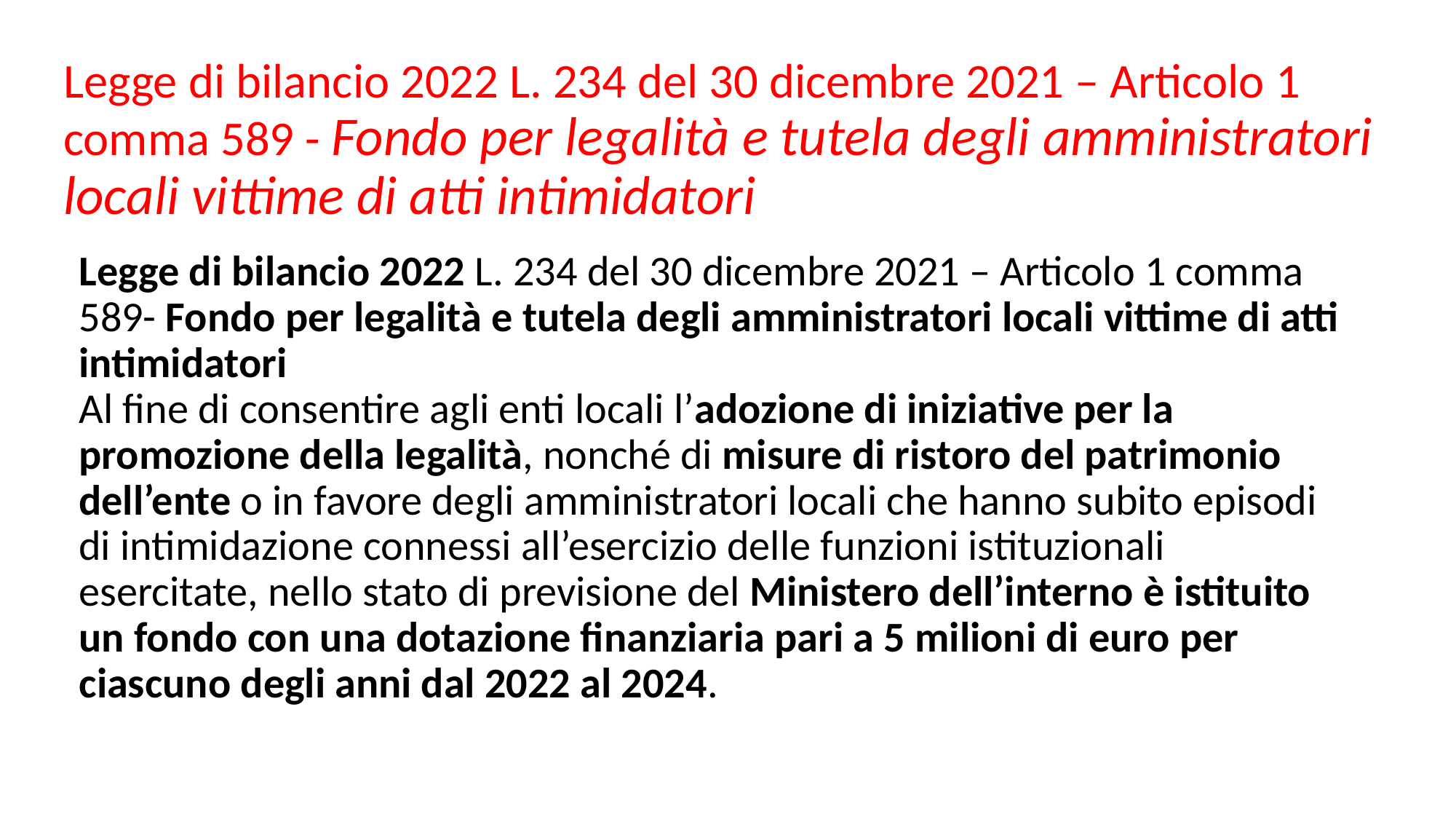

# Legge di bilancio 2022 L. 234 del 30 dicembre 2021 – Articolo 1 comma 589 - Fondo per legalità e tutela degli amministratori locali vittime di atti intimidatori
Legge di bilancio 2022 L. 234 del 30 dicembre 2021 – Articolo 1 comma 589- Fondo per legalità e tutela degli amministratori locali vittime di atti intimidatori
Al fine di consentire agli enti locali l’adozione di iniziative per la promozione della legalità, nonché di misure di ristoro del patrimonio dell’ente o in favore degli amministratori locali che hanno subito episodi di intimidazione connessi all’esercizio delle funzioni istituzionali esercitate, nello stato di previsione del Ministero dell’interno è istituito un fondo con una dotazione finanziaria pari a 5 milioni di euro per ciascuno degli anni dal 2022 al 2024.